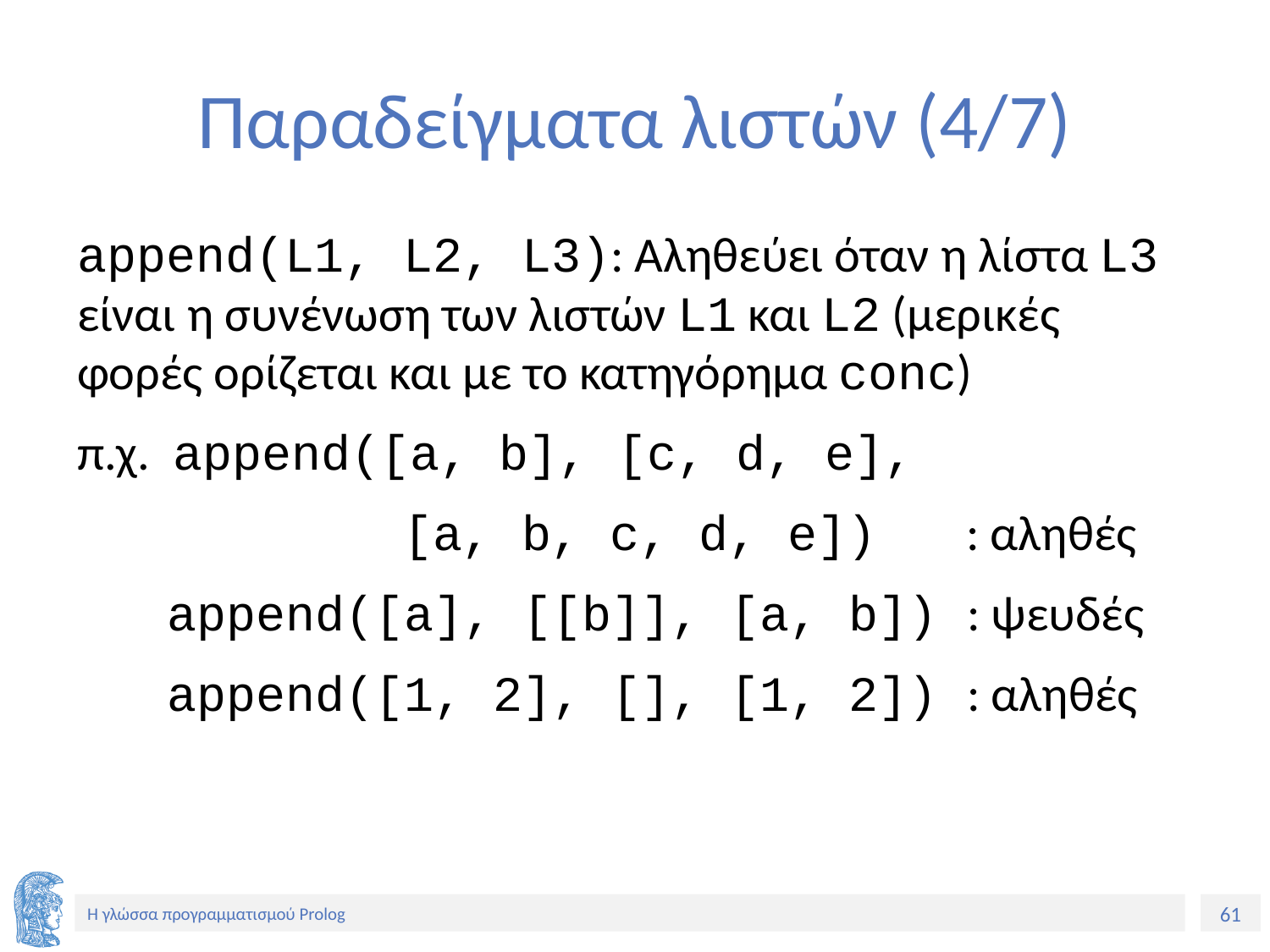

# Παραδείγματα λιστών (4/7)
append(L1, L2, L3): Αληθεύει όταν η λίστα L3 είναι η συνένωση των λιστών L1 και L2 (μερικές φορές ορίζεται και με το κατηγόρημα conc)
π.χ.  append([a, b], [c, d, e],
           [a, b, c, d, e])   : αληθές
        append([a], [[b]], [a, b]) : ψευδές
        append([1, 2], [], [1, 2]) : αληθές